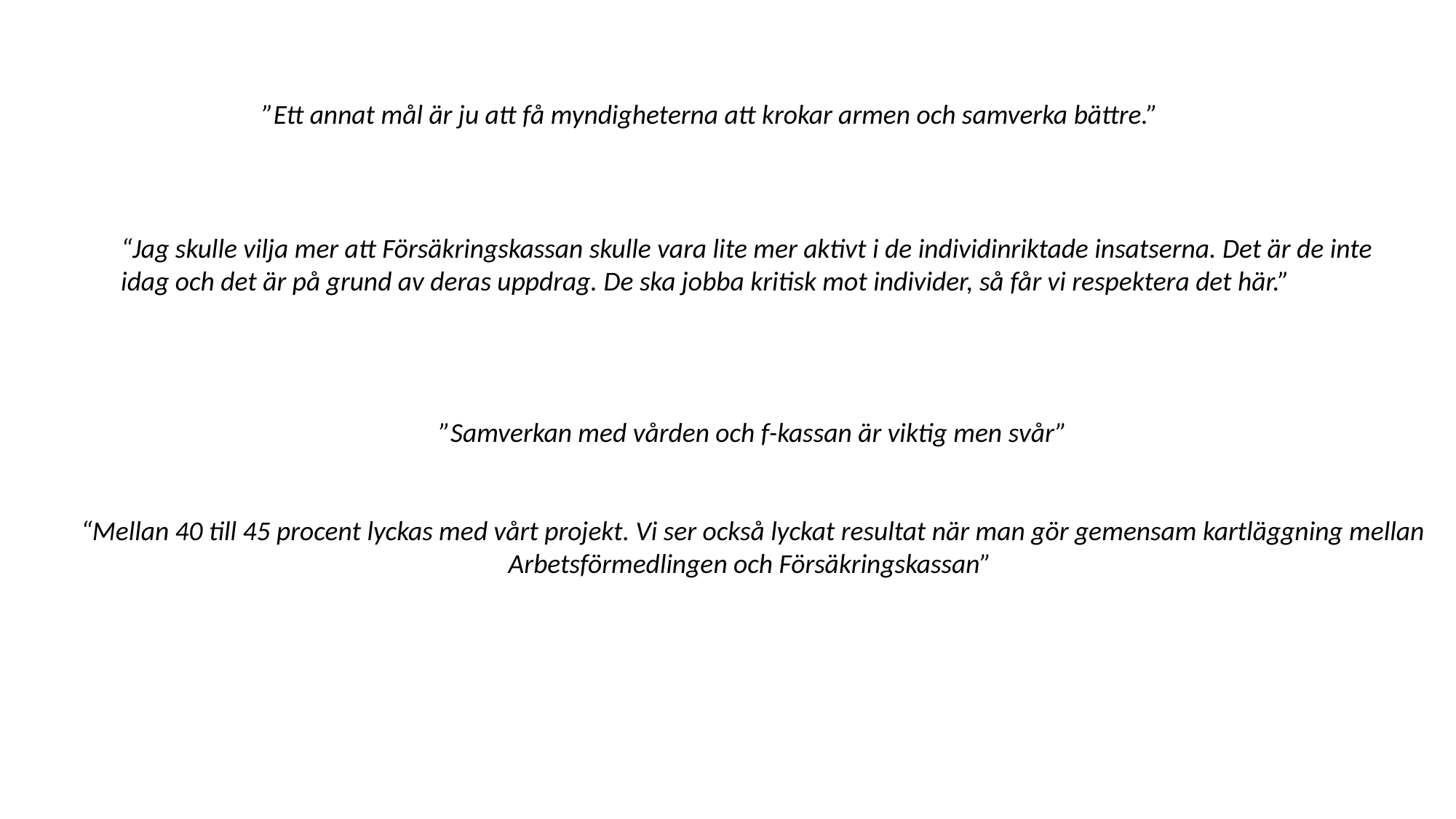

”Ett annat mål är ju att få myndigheterna att krokar armen och samverka bättre.”
“Jag skulle vilja mer att Försäkringskassan skulle vara lite mer aktivt i de individinriktade insatserna. Det är de inte idag och det är på grund av deras uppdrag. De ska jobba kritisk mot individer, så får vi respektera det här.”
”Samverkan med vården och f-kassan är viktig men svår”

“Mellan 40 till 45 procent lyckas med vårt projekt. Vi ser också lyckat resultat när man gör gemensam kartläggning mellan Arbetsförmedlingen och Försäkringskassan”